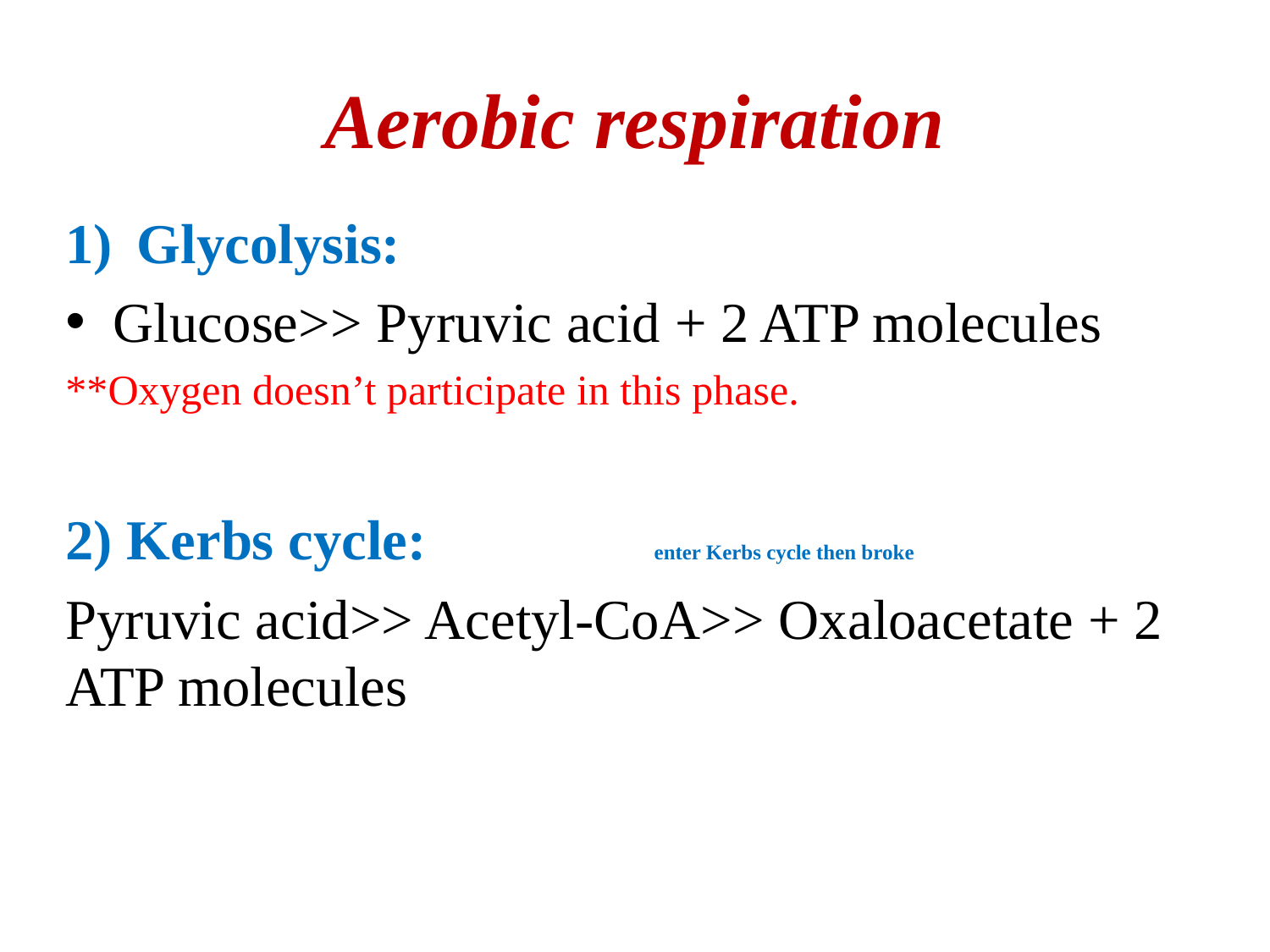

# Aerobic respiration
Glycolysis:
Glucose>> Pyruvic acid + 2 ATP molecules
**Oxygen doesn’t participate in this phase.

2) Kerbs cycle:                enter Kerbs cycle then broke
Pyruvic acid>> Acetyl-CoA>> Oxaloacetate + 2 ATP molecules